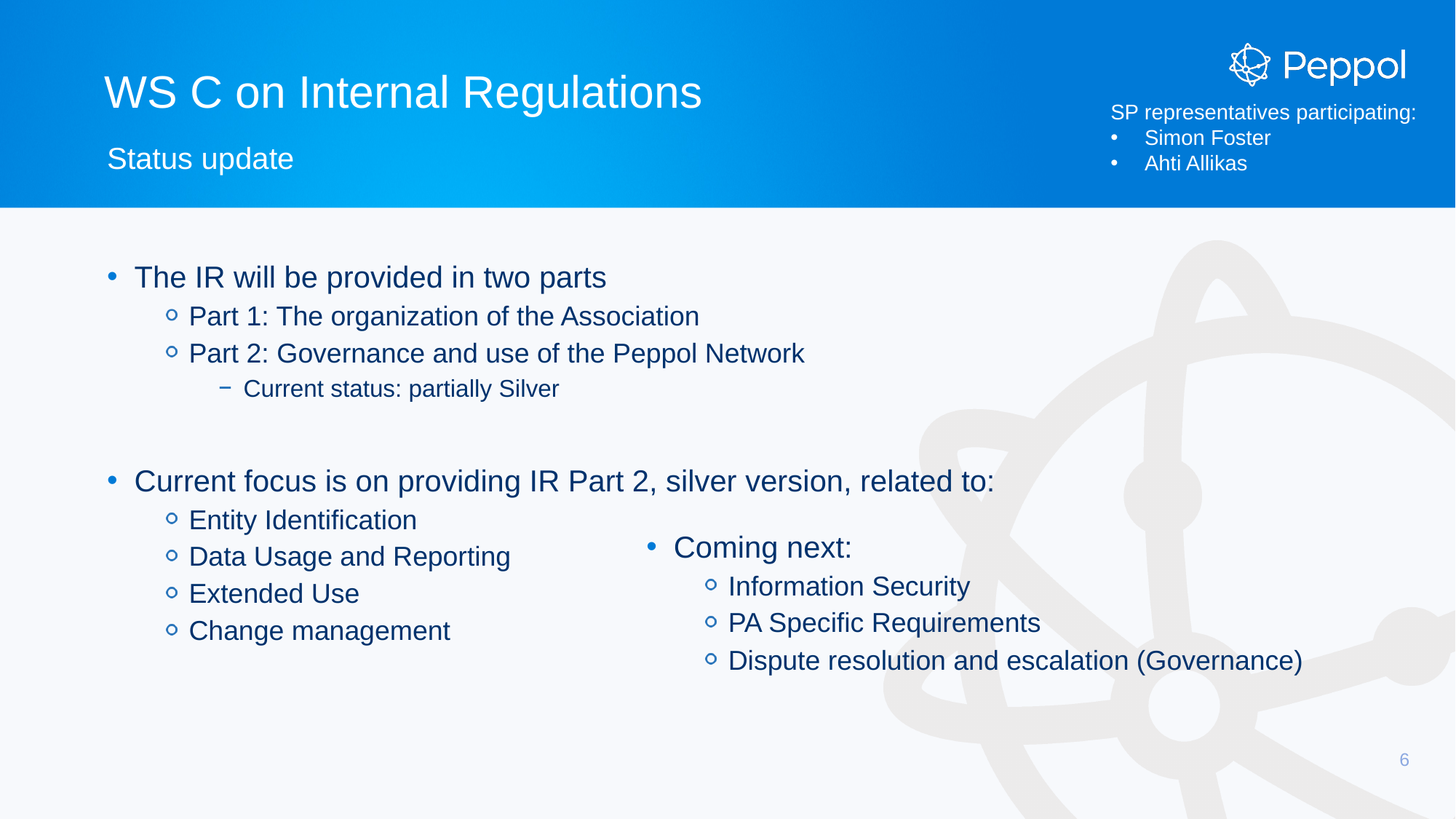

# WS C on Internal Regulations
SP representatives participating:
Simon Foster
Ahti Allikas
Status update
The IR will be provided in two parts
Part 1: The organization of the Association
Part 2: Governance and use of the Peppol Network
Current status: partially Silver

Current focus is on providing IR Part 2, silver version, related to:
Entity Identification
Data Usage and Reporting
Extended Use
Change management

Coming next:
Information Security
PA Specific Requirements
Dispute resolution and escalation (Governance)
6